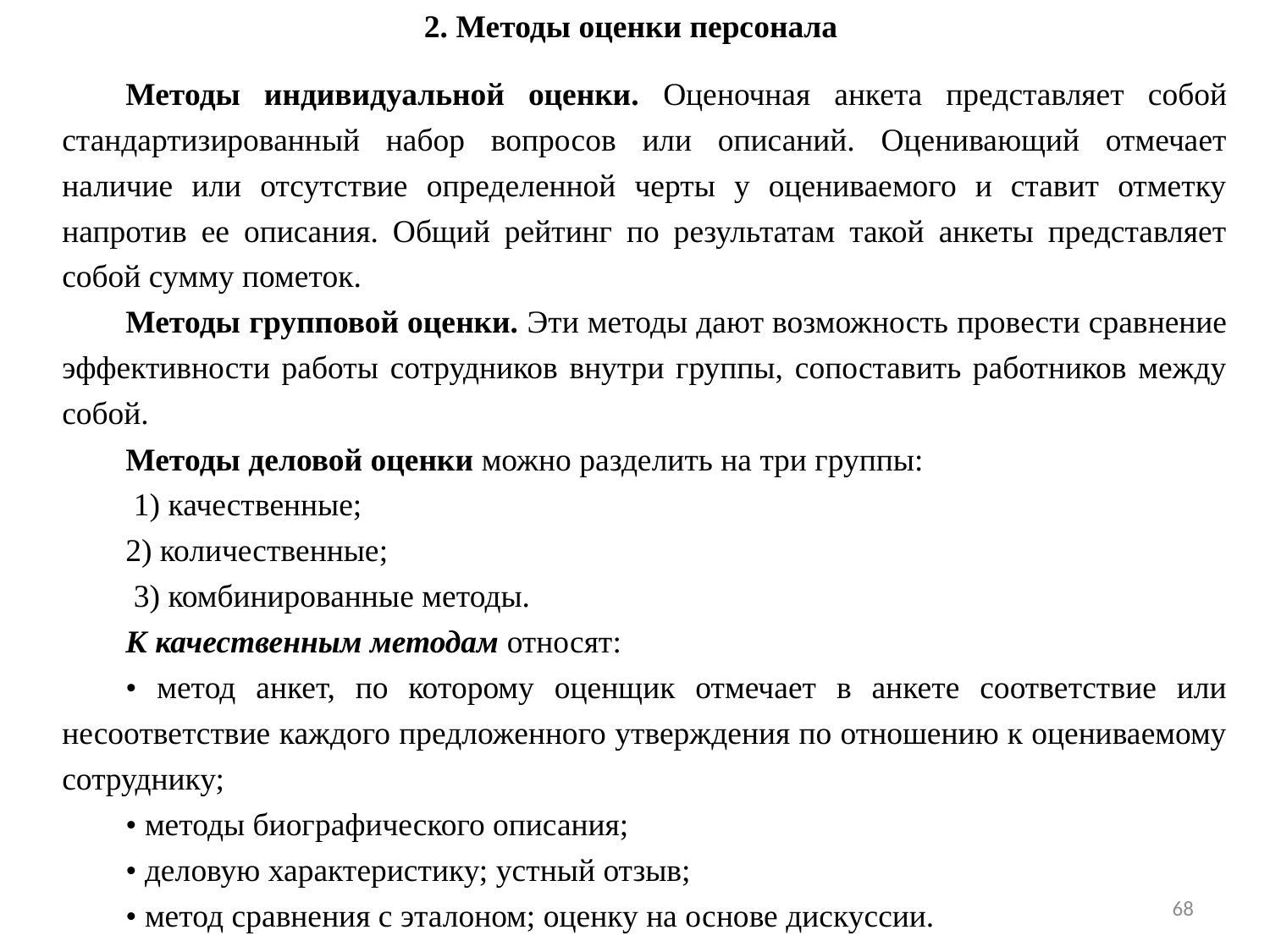

2. Методы оценки персонала
Методы индивидуальной оценки. Оценочная анкета представляет собой стандартизированный набор вопросов или описаний. Оценивающий отмечает наличие или отсутствие определенной черты у оцениваемого и ставит отметку напротив ее описания. Общий рейтинг по результатам такой анкеты представляет собой сумму пометок.
Методы групповой оценки. Эти методы дают возможность провести сравнение эффективности работы сотрудников внутри группы, сопоставить работников между собой.
Методы деловой оценки можно разделить на три группы:
 1) качественные;
2) количественные;
 3) комбинированные методы.
К качественным методам относят:
• метод анкет, по которому оценщик отмечает в анкете соответствие или несоответствие каждого предложенного утверждения по отношению к оцениваемому сотруднику;
• методы биографического описания;
• деловую характеристику; устный отзыв;
• метод сравнения с эталоном; оценку на основе дискуссии.
68